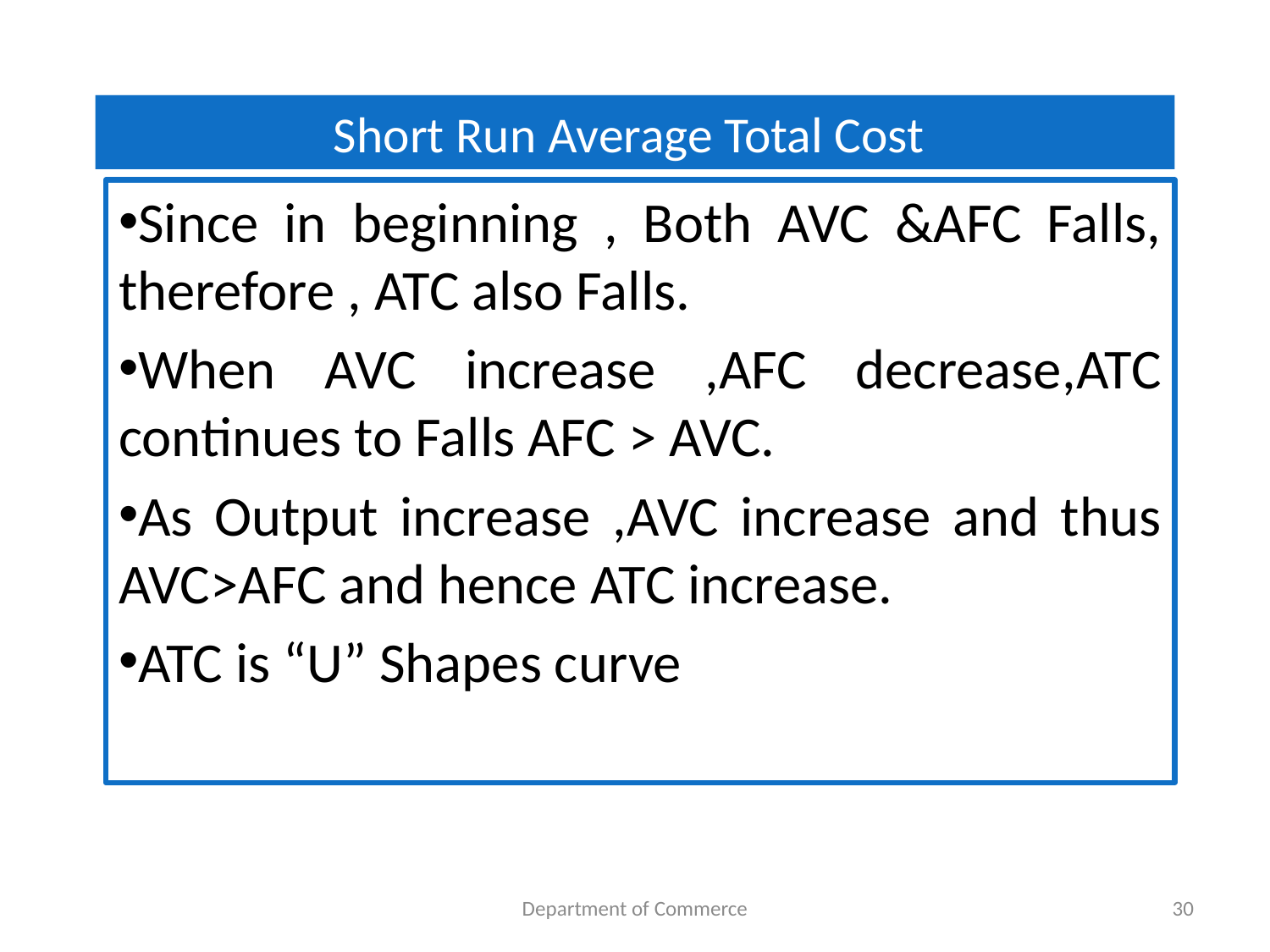

# Short Run Average Total Cost
Since in beginning , Both AVC &AFC Falls, therefore , ATC also Falls.
When AVC increase ,AFC decrease,ATC continues to Falls AFC > AVC.
As Output increase ,AVC increase and thus AVC>AFC and hence ATC increase.
ATC is “U” Shapes curve
Department of Commerce
30